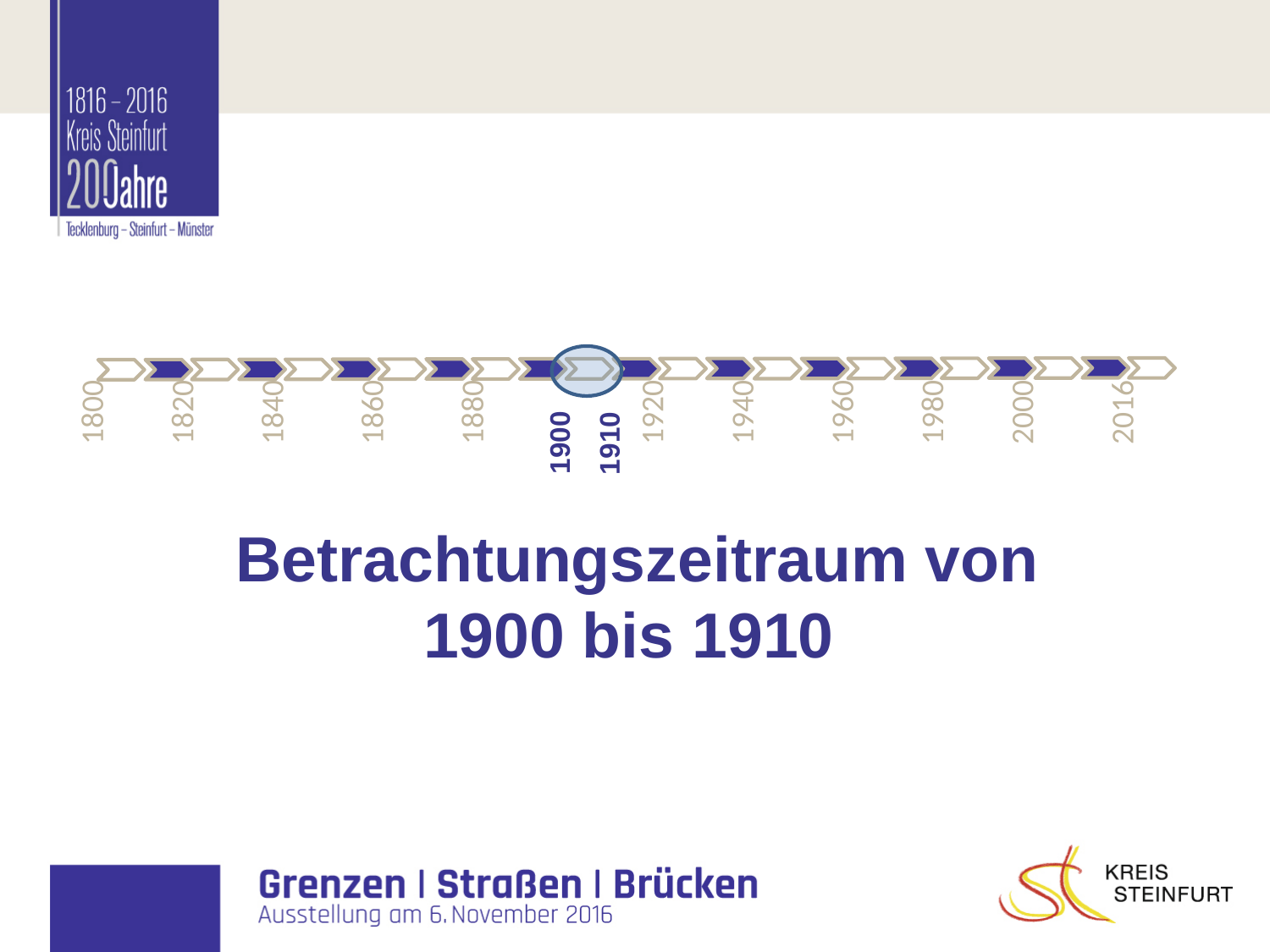

1800
1820
1840
1860
1880
1920
1940
1960
1980
2000
2016

1900
1910
 Betrachtungszeitraum von
1900 bis 1910